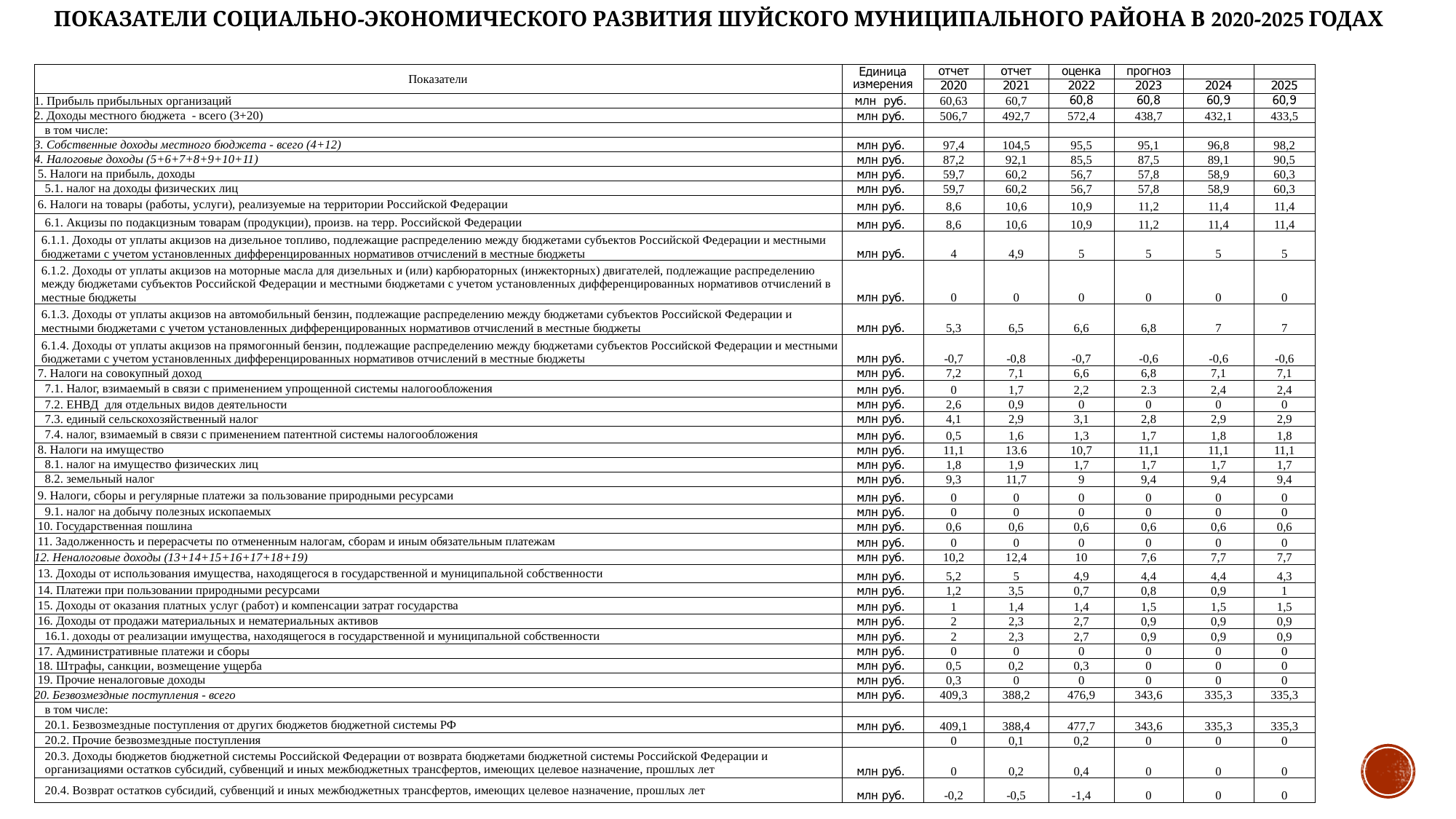

ПОКАЗАТЕЛИ СОЦИАЛЬНО-ЭКОНОМИЧЕСКОГО РАЗВИТИЯ ШУЙСКОГО МУНИЦИПАЛЬНОГО РАЙОНА В 2020-2025 ГОДАХ
|  |  |  |  |  |  |  |  |
| --- | --- | --- | --- | --- | --- | --- | --- |
|  |  |  |  |  |  |  |  |
|  |  |  |  |  |  |  |  |
| Показатели | Единица измерения | отчет | отчет | оценка | прогноз |  |  |
|  |  | 2020 | 2021 | 2022 | 2023 | 2024 | 2025 |
| 1. Прибыль прибыльных организаций | млн руб. | 60,63 | 60,7 | 60,8 | 60,8 | 60,9 | 60,9 |
| 2. Доходы местного бюджета - всего (3+20) | млн руб. | 506,7 | 492,7 | 572,4 | 438,7 | 432,1 | 433,5 |
| в том числе: |  |  |  |  |  |  |  |
| 3. Собственные доходы местного бюджета - всего (4+12) | млн руб. | 97,4 | 104,5 | 95,5 | 95,1 | 96,8 | 98,2 |
| 4. Налоговые доходы (5+6+7+8+9+10+11) | млн руб. | 87,2 | 92,1 | 85,5 | 87,5 | 89,1 | 90,5 |
| 5. Налоги на прибыль, доходы | млн руб. | 59,7 | 60,2 | 56,7 | 57,8 | 58,9 | 60,3 |
| 5.1. налог на доходы физических лиц | млн руб. | 59,7 | 60,2 | 56,7 | 57,8 | 58,9 | 60,3 |
| 6. Налоги на товары (работы, услуги), реализуемые на территории Российской Федерации | млн руб. | 8,6 | 10,6 | 10,9 | 11,2 | 11,4 | 11,4 |
| 6.1. Акцизы по подакцизным товарам (продукции), произв. на терр. Российской Федерации | млн руб. | 8,6 | 10,6 | 10,9 | 11,2 | 11,4 | 11,4 |
| 6.1.1. Доходы от уплаты акцизов на дизельное топливо, подлежащие распределению между бюджетами субъектов Российской Федерации и местными бюджетами с учетом установленных дифференцированных нормативов отчислений в местные бюджеты | млн руб. | 4 | 4,9 | 5 | 5 | 5 | 5 |
| 6.1.2. Доходы от уплаты акцизов на моторные масла для дизельных и (или) карбюраторных (инжекторных) двигателей, подлежащие распределению между бюджетами субъектов Российской Федерации и местными бюджетами с учетом установленных дифференцированных нормативов отчислений в местные бюджеты | млн руб. | 0 | 0 | 0 | 0 | 0 | 0 |
| 6.1.3. Доходы от уплаты акцизов на автомобильный бензин, подлежащие распределению между бюджетами субъектов Российской Федерации и местными бюджетами с учетом установленных дифференцированных нормативов отчислений в местные бюджеты | млн руб. | 5,3 | 6,5 | 6,6 | 6,8 | 7 | 7 |
| 6.1.4. Доходы от уплаты акцизов на прямогонный бензин, подлежащие распределению между бюджетами субъектов Российской Федерации и местными бюджетами с учетом установленных дифференцированных нормативов отчислений в местные бюджеты | млн руб. | -0,7 | -0,8 | -0,7 | -0,6 | -0,6 | -0,6 |
| 7. Налоги на совокупный доход | млн руб. | 7,2 | 7,1 | 6,6 | 6,8 | 7,1 | 7,1 |
| 7.1. Налог, взимаемый в связи с применением упрощенной системы налогообложения | млн руб. | 0 | 1,7 | 2,2 | 2.3 | 2,4 | 2,4 |
| 7.2. ЕНВД для отдельных видов деятельности | млн руб. | 2,6 | 0,9 | 0 | 0 | 0 | 0 |
| 7.3. единый сельскохозяйственный налог | млн руб. | 4,1 | 2,9 | 3,1 | 2,8 | 2,9 | 2,9 |
| 7.4. налог, взимаемый в связи с применением патентной системы налогообложения | млн руб. | 0,5 | 1,6 | 1,3 | 1,7 | 1,8 | 1,8 |
| 8. Налоги на имущество | млн руб. | 11,1 | 13.6 | 10,7 | 11,1 | 11,1 | 11,1 |
| 8.1. налог на имущество физических лиц | млн руб. | 1,8 | 1,9 | 1,7 | 1,7 | 1,7 | 1,7 |
| 8.2. земельный налог | млн руб. | 9,3 | 11,7 | 9 | 9,4 | 9,4 | 9,4 |
| 9. Налоги, сборы и регулярные платежи за пользование природными ресурсами | млн руб. | 0 | 0 | 0 | 0 | 0 | 0 |
| 9.1. налог на добычу полезных ископаемых | млн руб. | 0 | 0 | 0 | 0 | 0 | 0 |
| 10. Государственная пошлина | млн руб. | 0,6 | 0,6 | 0,6 | 0,6 | 0,6 | 0,6 |
| 11. Задолженность и перерасчеты по отмененным налогам, сборам и иным обязательным платежам | млн руб. | 0 | 0 | 0 | 0 | 0 | 0 |
| 12. Неналоговые доходы (13+14+15+16+17+18+19) | млн руб. | 10,2 | 12,4 | 10 | 7,6 | 7,7 | 7,7 |
| 13. Доходы от использования имущества, находящегося в государственной и муниципальной собственности | млн руб. | 5,2 | 5 | 4,9 | 4,4 | 4,4 | 4,3 |
| 14. Платежи при пользовании природными ресурсами | млн руб. | 1,2 | 3,5 | 0,7 | 0,8 | 0,9 | 1 |
| 15. Доходы от оказания платных услуг (работ) и компенсации затрат государства | млн руб. | 1 | 1,4 | 1,4 | 1,5 | 1,5 | 1,5 |
| 16. Доходы от продажи материальных и нематериальных активов | млн руб. | 2 | 2,3 | 2,7 | 0,9 | 0,9 | 0,9 |
| 16.1. доходы от реализации имущества, находящегося в государственной и муниципальной собственности | млн руб. | 2 | 2,3 | 2,7 | 0,9 | 0,9 | 0,9 |
| 17. Административные платежи и сборы | млн руб. | 0 | 0 | 0 | 0 | 0 | 0 |
| 18. Штрафы, санкции, возмещение ущерба | млн руб. | 0,5 | 0,2 | 0,3 | 0 | 0 | 0 |
| 19. Прочие неналоговые доходы | млн руб. | 0,3 | 0 | 0 | 0 | 0 | 0 |
| 20. Безвозмездные поступления - всего | млн руб. | 409,3 | 388,2 | 476,9 | 343,6 | 335,3 | 335,3 |
| в том числе: |  |  |  |  |  |  |  |
| 20.1. Безвозмездные поступления от других бюджетов бюджетной системы РФ | млн руб. | 409,1 | 388,4 | 477,7 | 343,6 | 335,3 | 335,3 |
| 20.2. Прочие безвозмездные поступления |  | 0 | 0,1 | 0,2 | 0 | 0 | 0 |
| 20.3. Доходы бюджетов бюджетной системы Российской Федерации от возврата бюджетами бюджетной системы Российской Федерации и организациями остатков субсидий, субвенций и иных межбюджетных трансфертов, имеющих целевое назначение, прошлых лет | млн руб. | 0 | 0,2 | 0,4 | 0 | 0 | 0 |
| 20.4. Возврат остатков субсидий, субвенций и иных межбюджетных трансфертов, имеющих целевое назначение, прошлых лет | млн руб. | -0,2 | -0,5 | -1,4 | 0 | 0 | 0 |